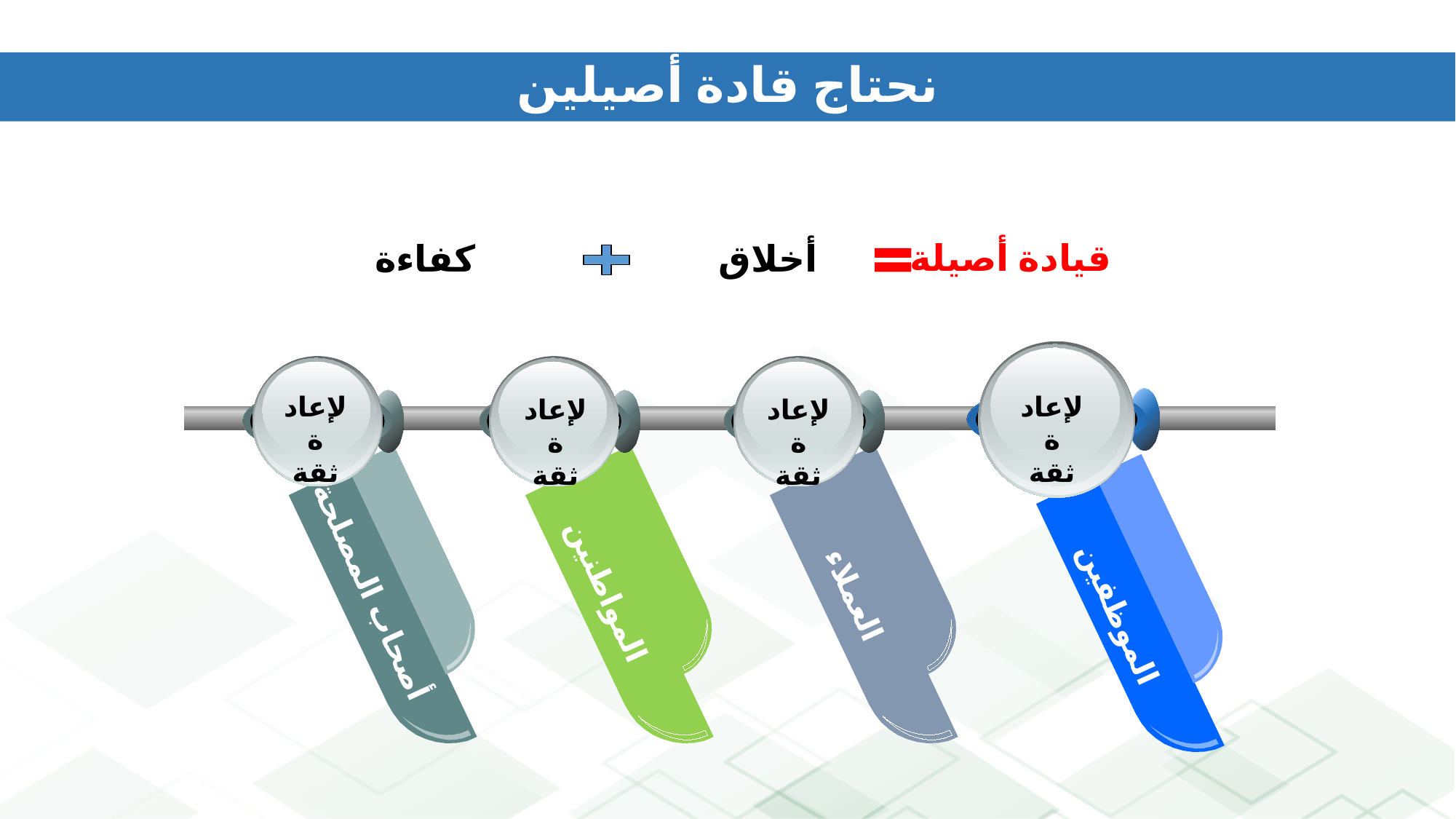

# نحتاج قادة أصيلين
قيادة أصيلة
كفاءة
أخلاق

لإعادة ثقة
لإعادة ثقة
لإعادة ثقة
لإعادة ثقة

أصحاب المصلحة
المواطنين
العملاء
الموظفين